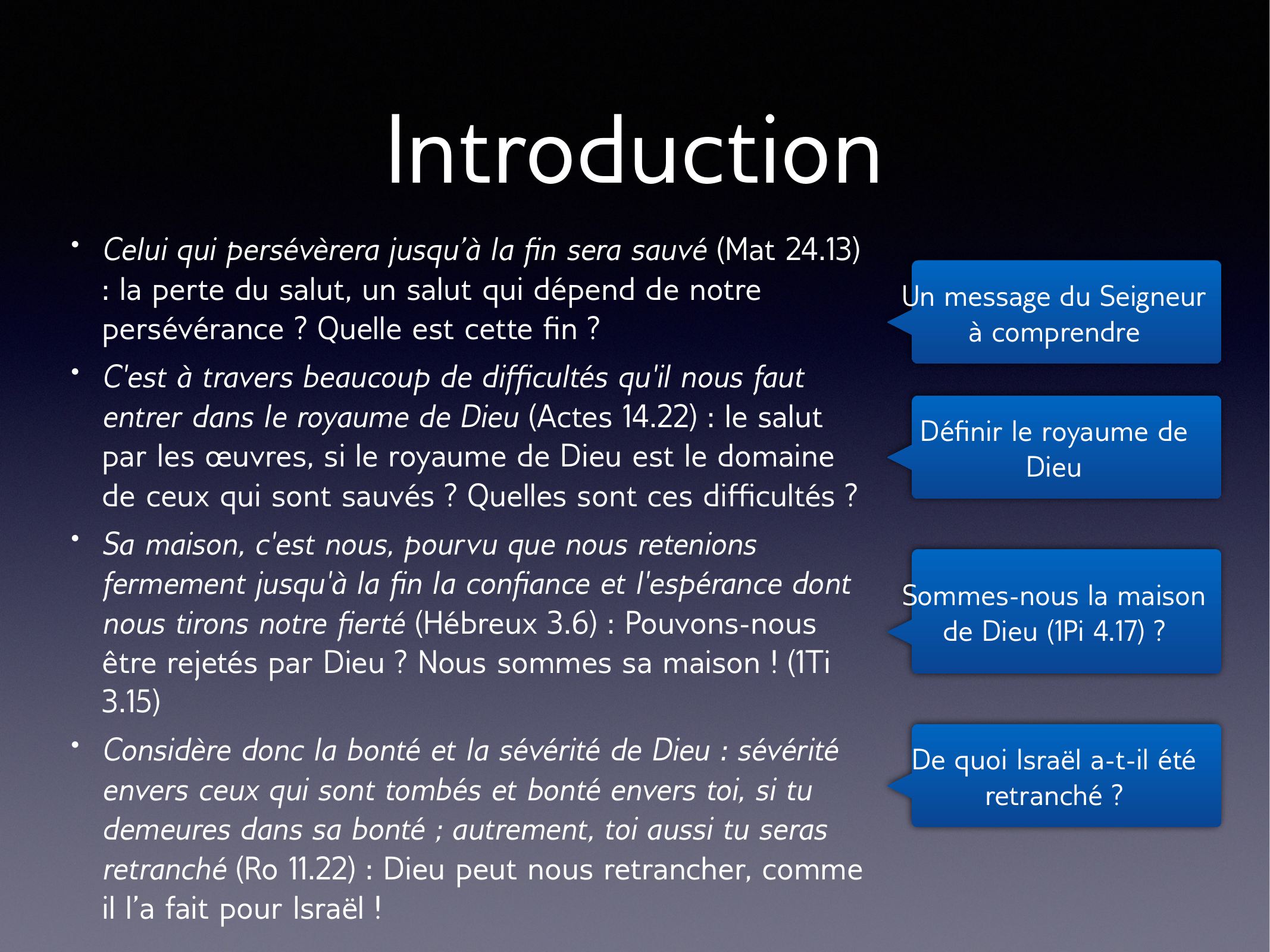

# Introduction
Celui qui persévèrera jusqu’à la fin sera sauvé (Mat 24.13) : la perte du salut, un salut qui dépend de notre persévérance ? Quelle est cette fin ?
C'est à travers beaucoup de difficultés qu'il nous faut entrer dans le royaume de Dieu (Actes 14.22) : le salut par les œuvres, si le royaume de Dieu est le domaine de ceux qui sont sauvés ? Quelles sont ces difficultés ?
Sa maison, c'est nous, pourvu que nous retenions fermement jusqu'à la fin la confiance et l'espérance dont nous tirons notre fierté (Hébreux 3.6) : Pouvons-nous être rejetés par Dieu ? Nous sommes sa maison ! (1Ti 3.15)
Considère donc la bonté et la sévérité de Dieu : sévérité envers ceux qui sont tombés et bonté envers toi, si tu demeures dans sa bonté ; autrement, toi aussi tu seras retranché (Ro 11.22) : Dieu peut nous retrancher, comme il l’a fait pour Israël !
Un message du Seigneur à comprendre
Définir le royaume de Dieu
Sommes-nous la maison de Dieu (1Pi 4.17) ?
De quoi Israël a-t-il été retranché ?